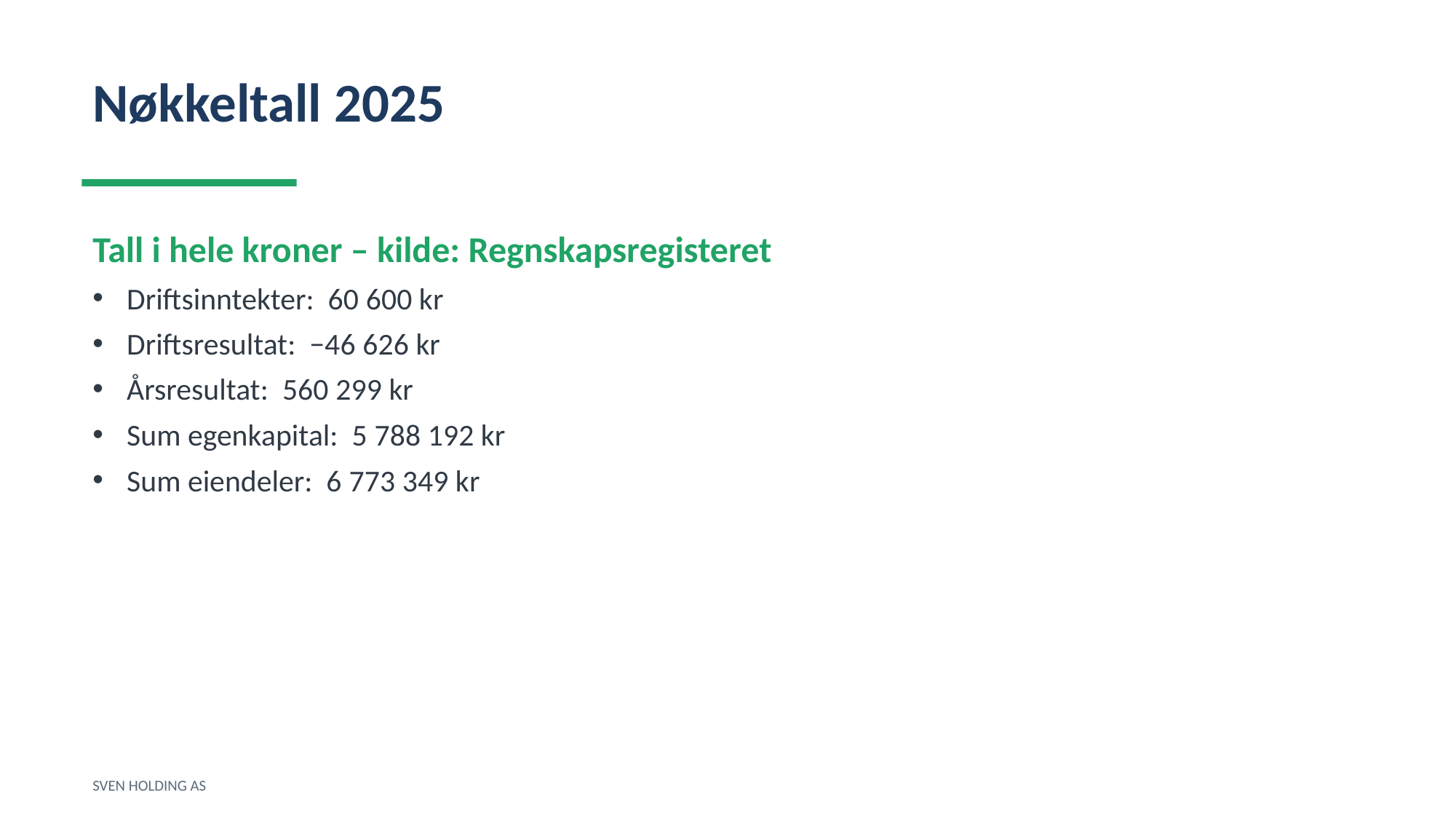

Nøkkeltall 2025

Tall i hele kroner – kilde: Regnskapsregisteret
Driftsinntekter:  60 600 kr
Driftsresultat:  −46 626 kr
Årsresultat:  560 299 kr
Sum egenkapital:  5 788 192 kr
Sum eiendeler:  6 773 349 kr
SVEN HOLDING AS